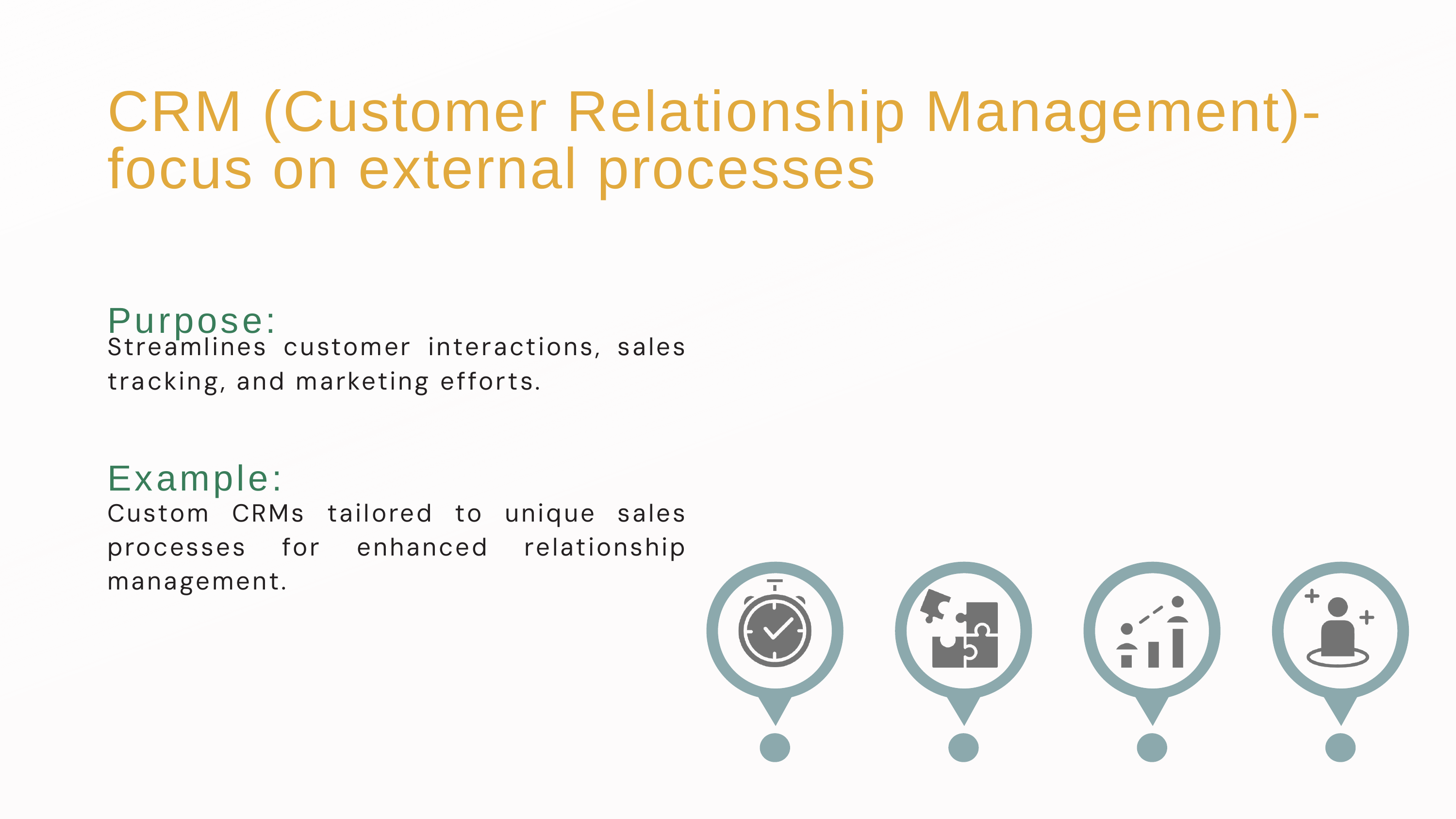

CRM (Customer Relationship Management)- focus on external processes
Purpose:
Streamlines customer interactions, sales tracking, and marketing efforts.
Example:
Custom CRMs tailored to unique sales processes for enhanced relationship management.